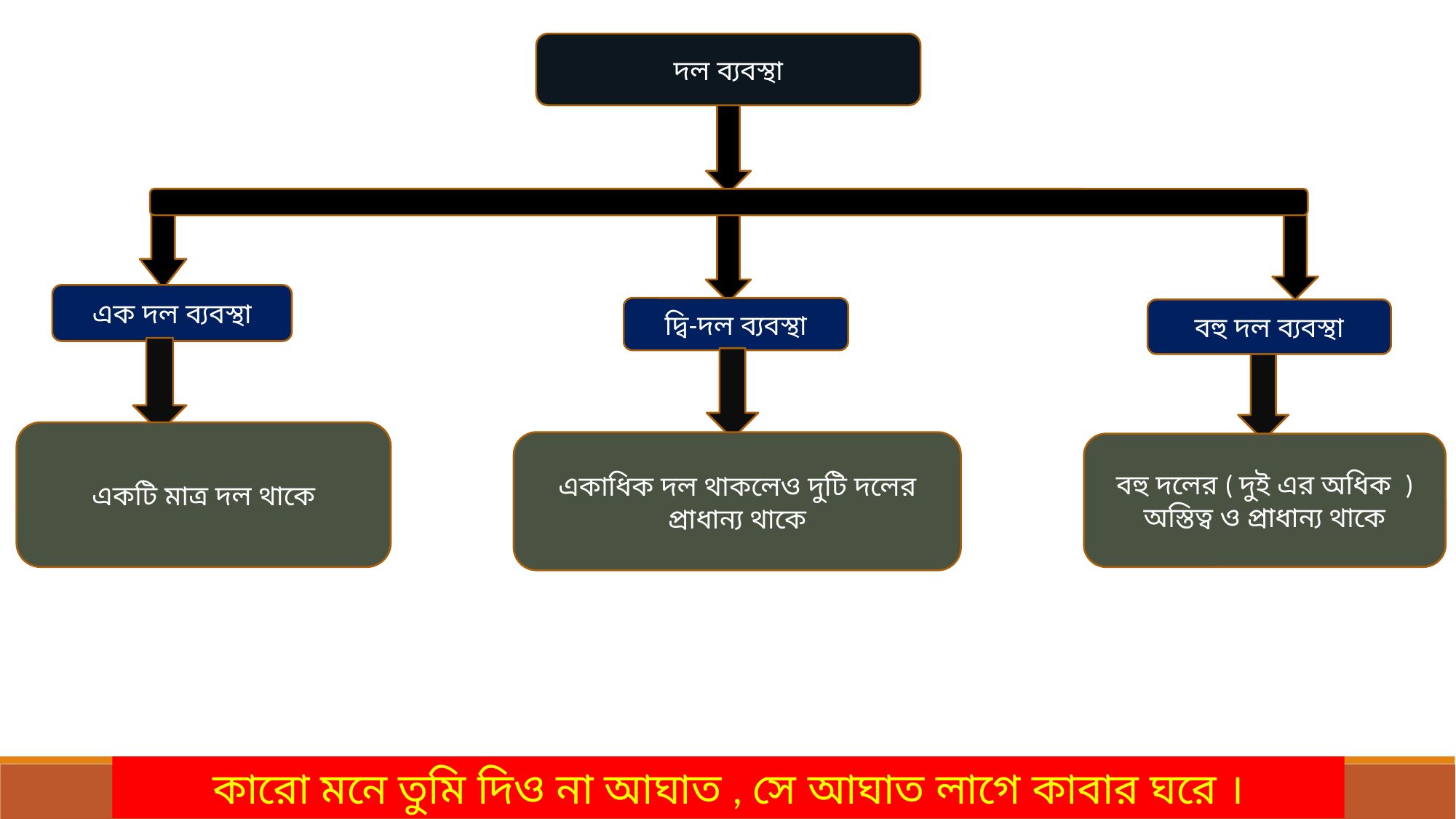

দল ব্যবস্থা

এক দল ব্যবস্থা
দ্বি-দল ব্যবস্থা
বহু দল ব্যবস্থা

একটি মাত্র দল থাকে
একাধিক দল থাকলেও দুটি দলের প্রাধান্য থাকে
বহু দলের ( দুই এর অধিক  ) অস্তিত্ব ও প্রাধান্য থাকে
কারো মনে তুমি দিও না আঘাত , সে আঘাত লাগে কাবার ঘরে ।